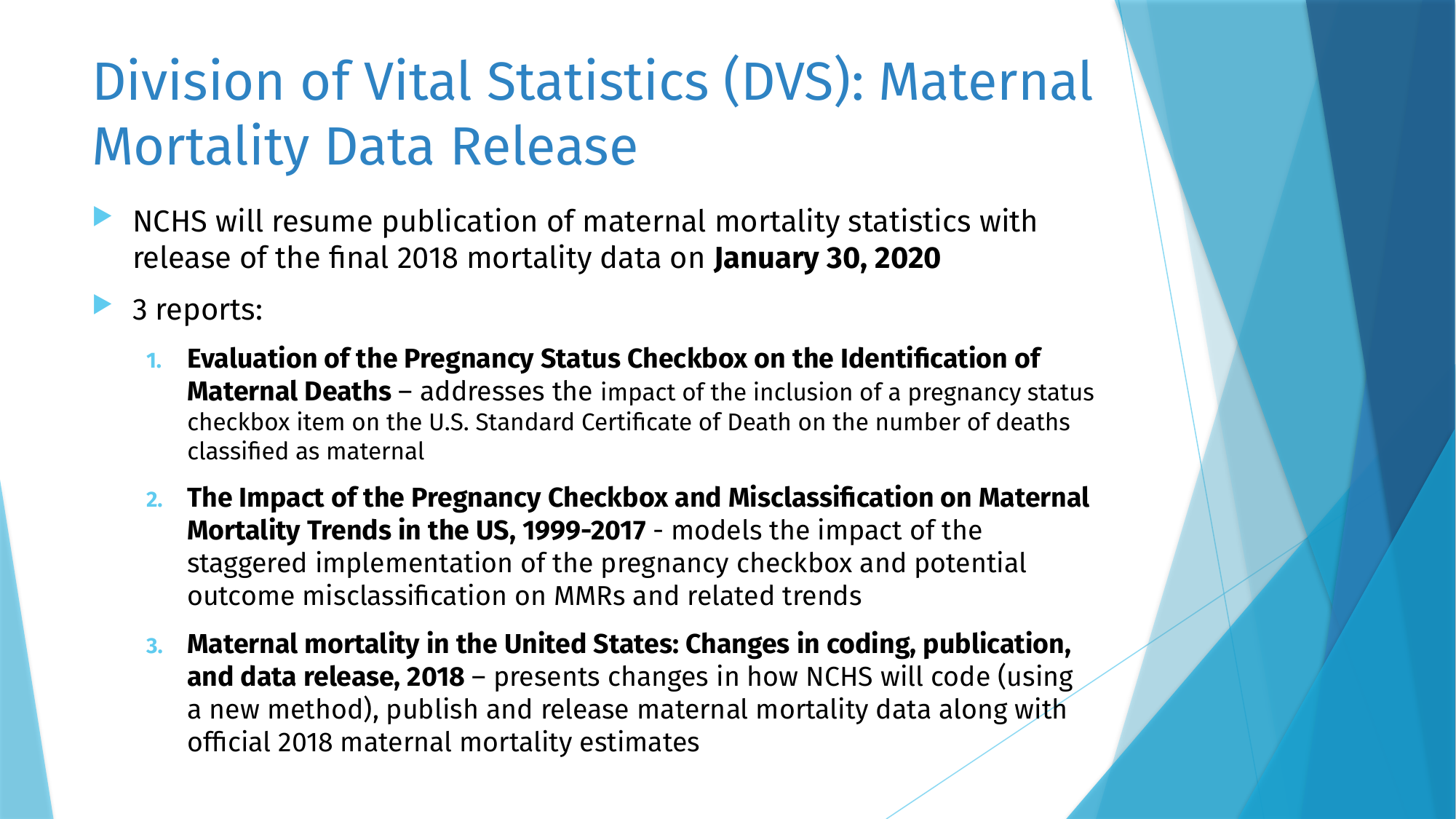

# Division of Vital Statistics (DVS): Maternal Mortality Data Release
NCHS will resume publication of maternal mortality statistics with release of the final 2018 mortality data on January 30, 2020
3 reports:
Evaluation of the Pregnancy Status Checkbox on the Identification of Maternal Deaths – addresses the impact of the inclusion of a pregnancy status checkbox item on the U.S. Standard Certificate of Death on the number of deaths classified as maternal
The Impact of the Pregnancy Checkbox and Misclassification on Maternal Mortality Trends in the US, 1999-2017 - models the impact of the staggered implementation of the pregnancy checkbox and potential outcome misclassification on MMRs and related trends
Maternal mortality in the United States: Changes in coding, publication, and data release, 2018 – presents changes in how NCHS will code (using a new method), publish and release maternal mortality data along with official 2018 maternal mortality estimates